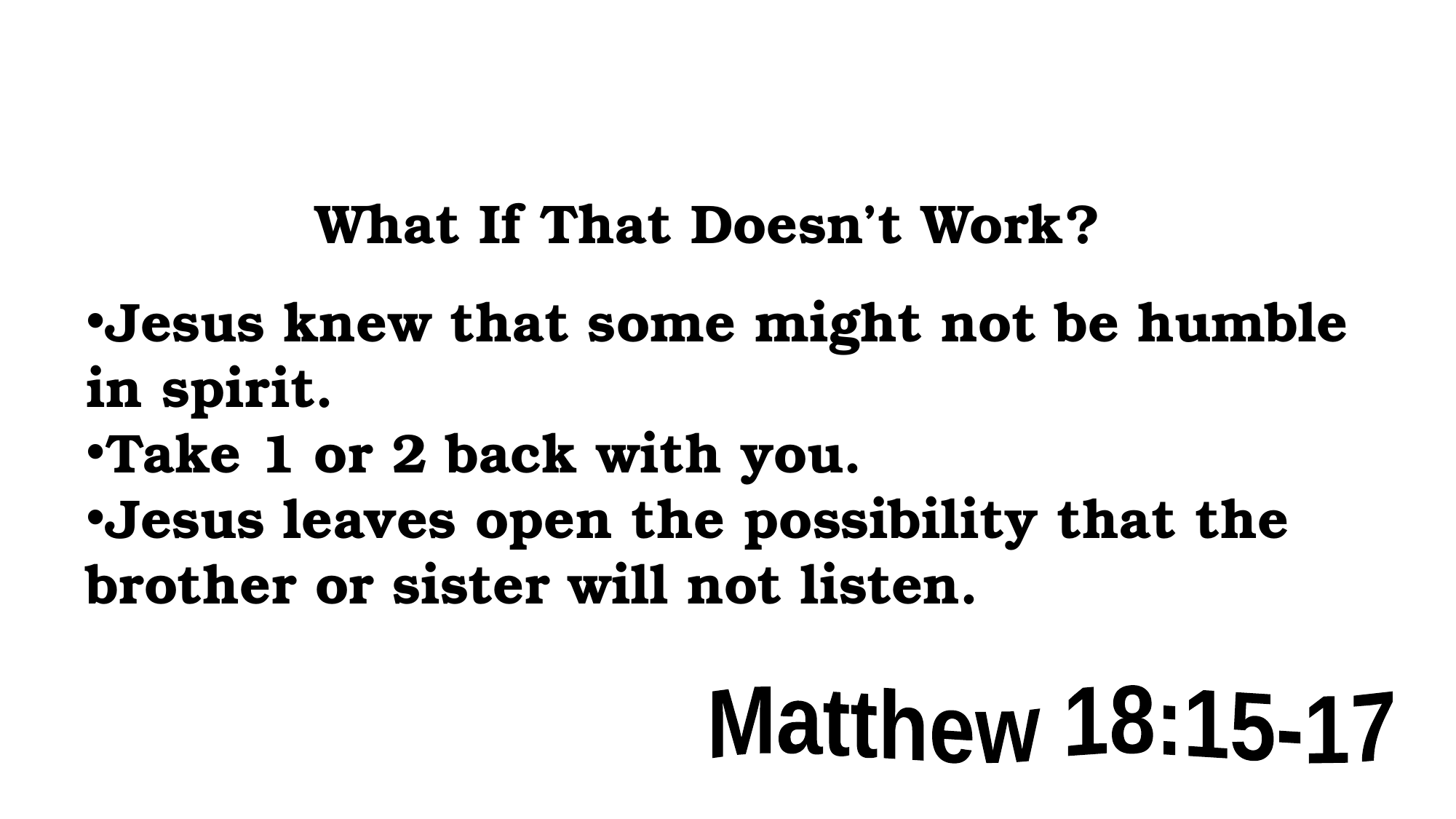

When Brethren Offend
What If That Doesn’t Work?
Jesus knew that some might not be humble in spirit.
Take 1 or 2 back with you.
Jesus leaves open the possibility that the brother or sister will not listen.
Matthew 18:15-17